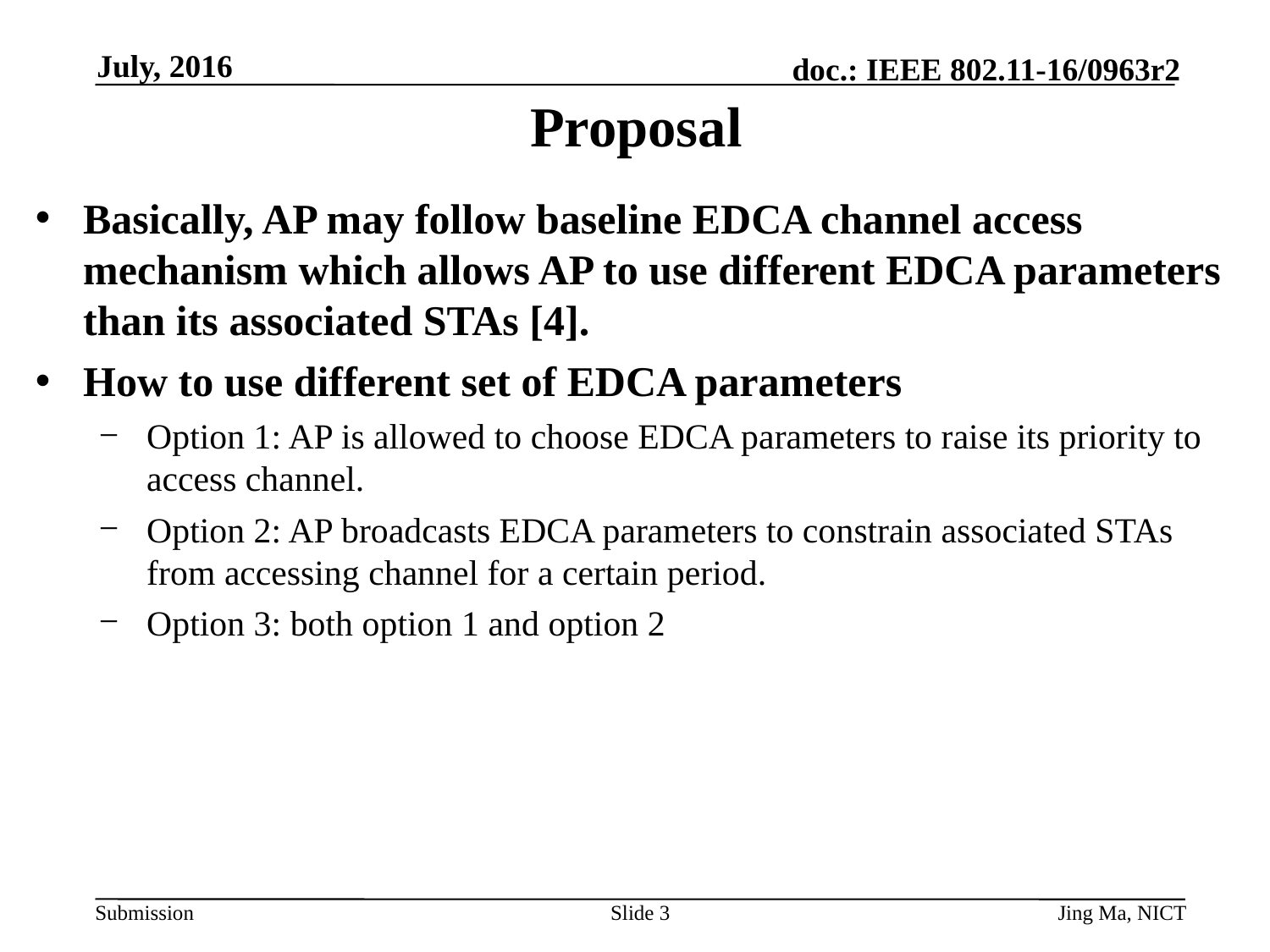

July, 2016
# Proposal
Basically, AP may follow baseline EDCA channel access mechanism which allows AP to use different EDCA parameters than its associated STAs [4].
How to use different set of EDCA parameters
Option 1: AP is allowed to choose EDCA parameters to raise its priority to access channel.
Option 2: AP broadcasts EDCA parameters to constrain associated STAs from accessing channel for a certain period.
Option 3: both option 1 and option 2

Slide 3
Jing Ma, NICT